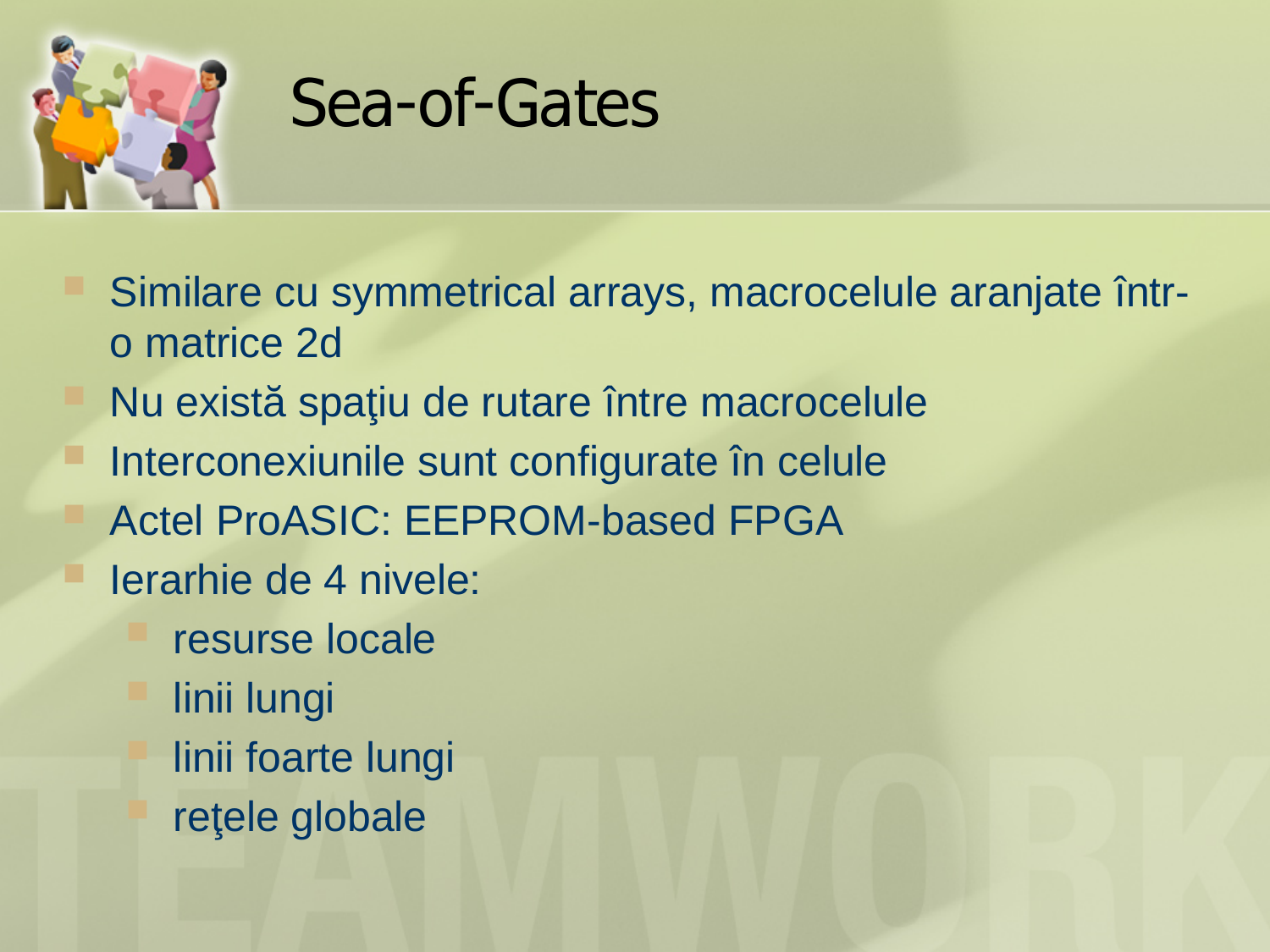

# Sea-of-Gates
Similare cu symmetrical arrays, macrocelule aranjate într-o matrice 2d
Nu există spaţiu de rutare între macrocelule
Interconexiunile sunt configurate în celule
Actel ProASIC: EEPROM-based FPGA
Ierarhie de 4 nivele:
resurse locale
linii lungi
linii foarte lungi
reţele globale